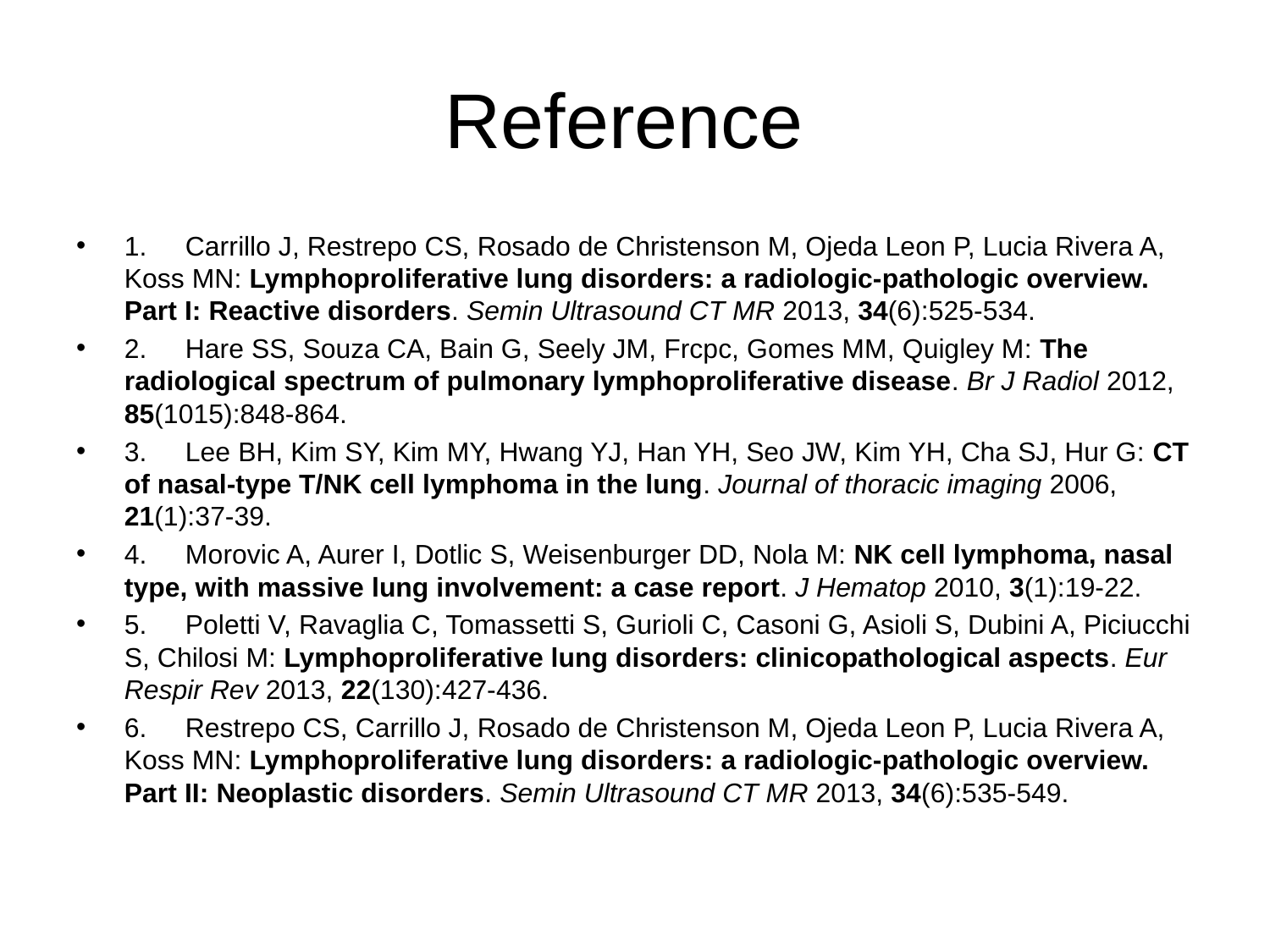

# Reference
1.	Carrillo J, Restrepo CS, Rosado de Christenson M, Ojeda Leon P, Lucia Rivera A, Koss MN: Lymphoproliferative lung disorders: a radiologic-pathologic overview. Part I: Reactive disorders. Semin Ultrasound CT MR 2013, 34(6):525-534.
2.	Hare SS, Souza CA, Bain G, Seely JM, Frcpc, Gomes MM, Quigley M: The radiological spectrum of pulmonary lymphoproliferative disease. Br J Radiol 2012, 85(1015):848-864.
3.	Lee BH, Kim SY, Kim MY, Hwang YJ, Han YH, Seo JW, Kim YH, Cha SJ, Hur G: CT of nasal-type T/NK cell lymphoma in the lung. Journal of thoracic imaging 2006, 21(1):37-39.
4.	Morovic A, Aurer I, Dotlic S, Weisenburger DD, Nola M: NK cell lymphoma, nasal type, with massive lung involvement: a case report. J Hematop 2010, 3(1):19-22.
5.	Poletti V, Ravaglia C, Tomassetti S, Gurioli C, Casoni G, Asioli S, Dubini A, Piciucchi S, Chilosi M: Lymphoproliferative lung disorders: clinicopathological aspects. Eur Respir Rev 2013, 22(130):427-436.
6.	Restrepo CS, Carrillo J, Rosado de Christenson M, Ojeda Leon P, Lucia Rivera A, Koss MN: Lymphoproliferative lung disorders: a radiologic-pathologic overview. Part II: Neoplastic disorders. Semin Ultrasound CT MR 2013, 34(6):535-549.